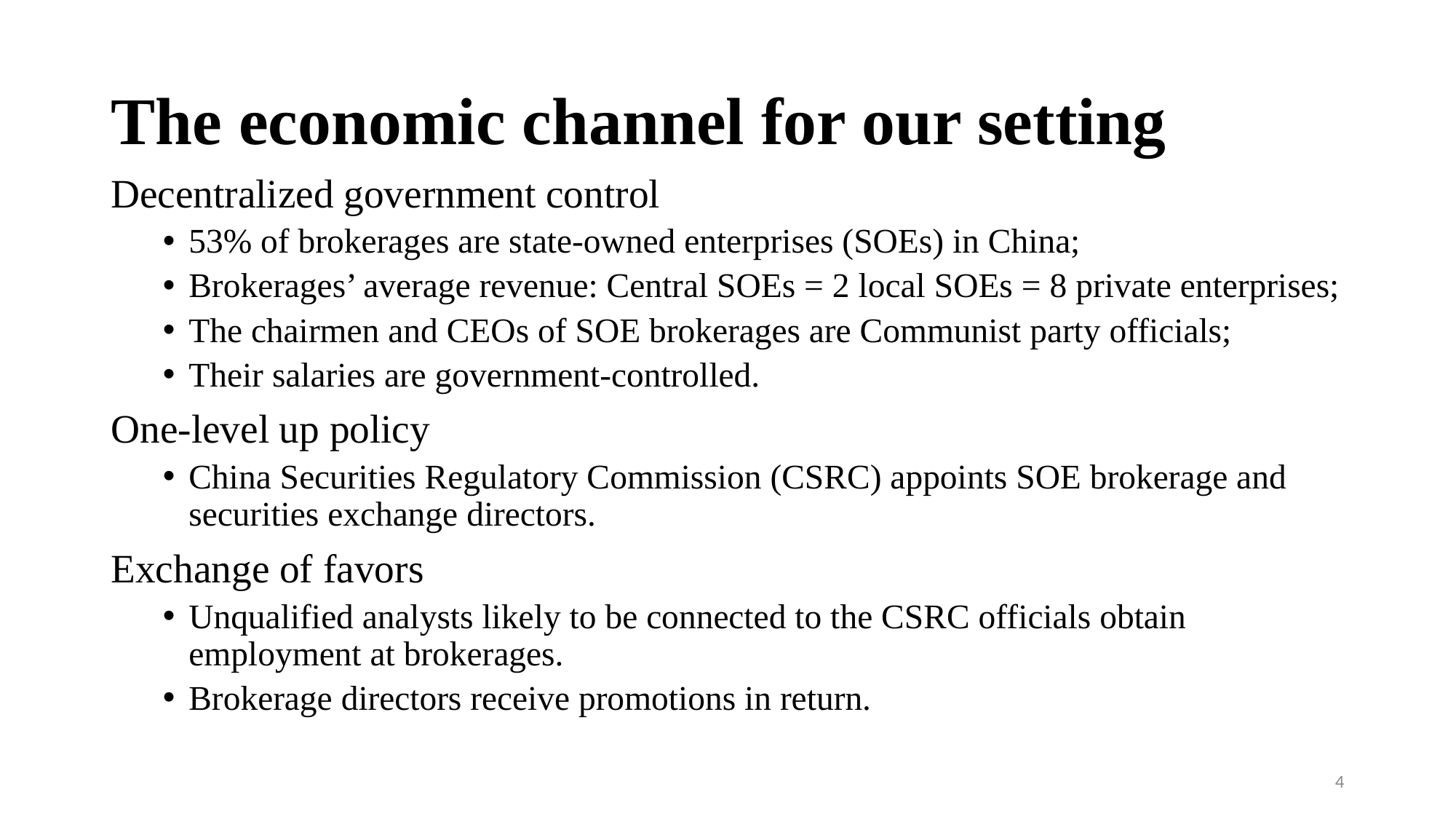

# The economic channel for our setting
Decentralized government control
53% of brokerages are state-owned enterprises (SOEs) in China;
Brokerages’ average revenue: Central SOEs = 2 local SOEs = 8 private enterprises;
The chairmen and CEOs of SOE brokerages are Communist party officials;
Their salaries are government-controlled.
One-level up policy
China Securities Regulatory Commission (CSRC) appoints SOE brokerage and securities exchange directors.
Exchange of favors
Unqualified analysts likely to be connected to the CSRC officials obtain employment at brokerages.
Brokerage directors receive promotions in return.
4